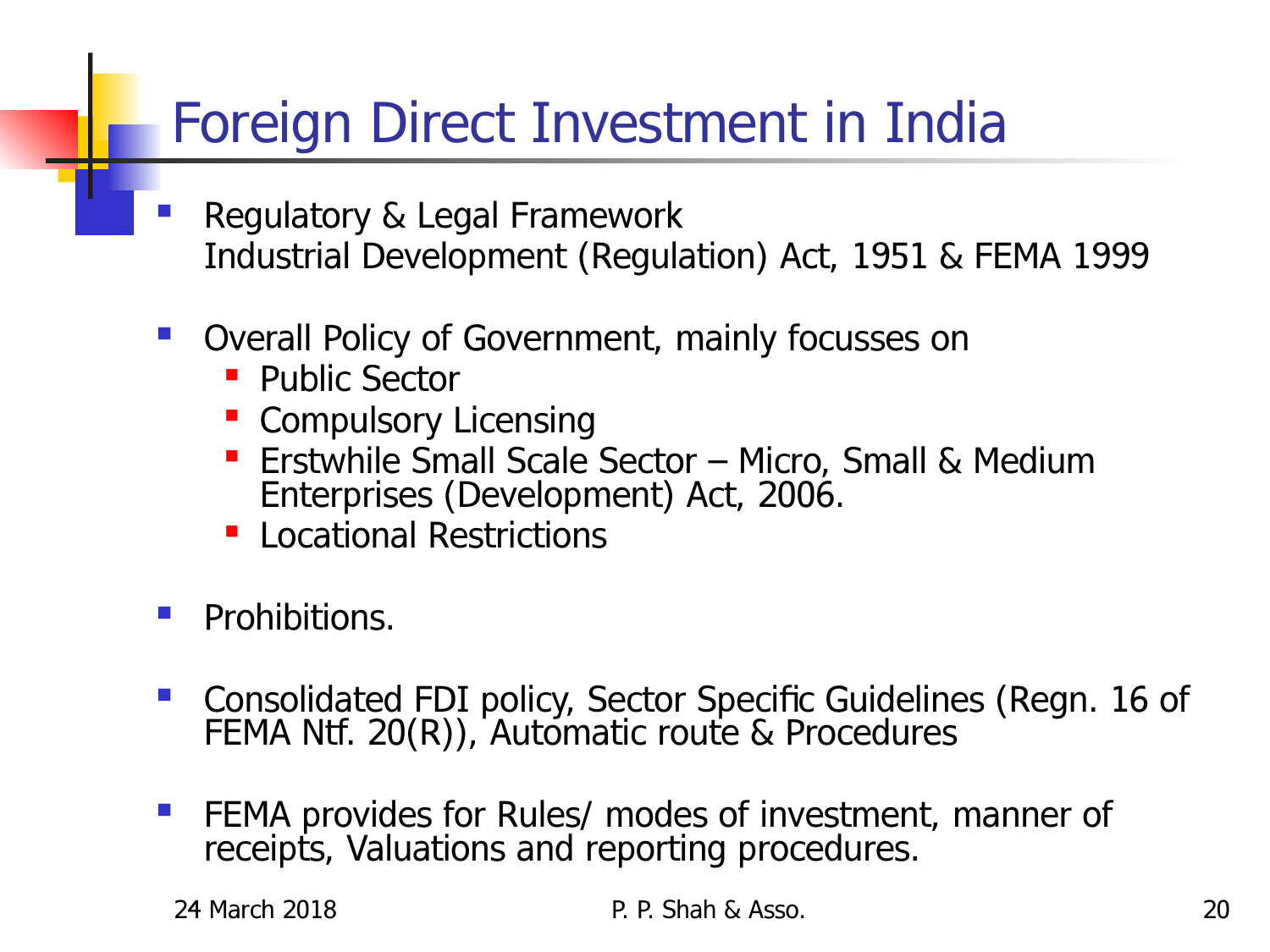

# Foreign Direct Investment in India
Regulatory & Legal Framework
	Industrial Development (Regulation) Act, 1951 & FEMA 1999

Overall Policy of Government, mainly focusses on
Public Sector
Compulsory Licensing
Erstwhile Small Scale Sector – Micro, Small & Medium Enterprises (Development) Act, 2006.
Locational Restrictions

Prohibitions.

Consolidated FDI policy, Sector Specific Guidelines (Regn. 16 of FEMA Ntf. 20(R)), Automatic route & Procedures

FEMA provides for Rules/ modes of investment, manner of receipts, Valuations and reporting procedures.

24 March 2018
P. P. Shah & Asso.
20